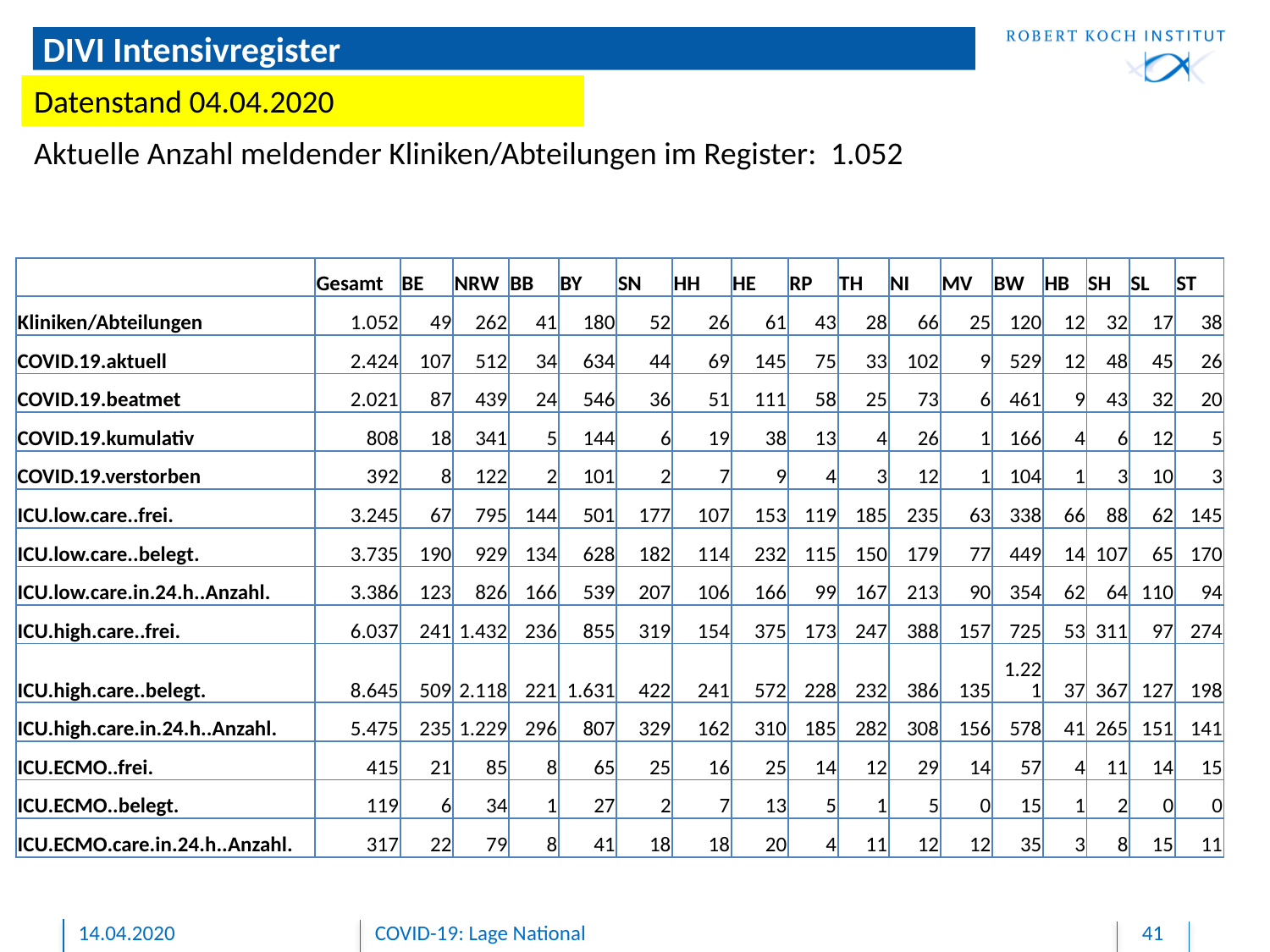

# DIVI Intensivregister
Datenstand 04.04.2020
Aktuelle Anzahl meldender Kliniken/Abteilungen im Register:  1.052
|  | Gesamt | BE | NRW | BB | BY | SN | HH | HE | RP | TH | NI | MV | BW | HB | SH | SL | ST |
| --- | --- | --- | --- | --- | --- | --- | --- | --- | --- | --- | --- | --- | --- | --- | --- | --- | --- |
| Kliniken/Abteilungen | 1.052 | 49 | 262 | 41 | 180 | 52 | 26 | 61 | 43 | 28 | 66 | 25 | 120 | 12 | 32 | 17 | 38 |
| COVID.19.aktuell | 2.424 | 107 | 512 | 34 | 634 | 44 | 69 | 145 | 75 | 33 | 102 | 9 | 529 | 12 | 48 | 45 | 26 |
| COVID.19.beatmet | 2.021 | 87 | 439 | 24 | 546 | 36 | 51 | 111 | 58 | 25 | 73 | 6 | 461 | 9 | 43 | 32 | 20 |
| COVID.19.kumulativ | 808 | 18 | 341 | 5 | 144 | 6 | 19 | 38 | 13 | 4 | 26 | 1 | 166 | 4 | 6 | 12 | 5 |
| COVID.19.verstorben | 392 | 8 | 122 | 2 | 101 | 2 | 7 | 9 | 4 | 3 | 12 | 1 | 104 | 1 | 3 | 10 | 3 |
| ICU.low.care..frei. | 3.245 | 67 | 795 | 144 | 501 | 177 | 107 | 153 | 119 | 185 | 235 | 63 | 338 | 66 | 88 | 62 | 145 |
| ICU.low.care..belegt. | 3.735 | 190 | 929 | 134 | 628 | 182 | 114 | 232 | 115 | 150 | 179 | 77 | 449 | 14 | 107 | 65 | 170 |
| ICU.low.care.in.24.h..Anzahl. | 3.386 | 123 | 826 | 166 | 539 | 207 | 106 | 166 | 99 | 167 | 213 | 90 | 354 | 62 | 64 | 110 | 94 |
| ICU.high.care..frei. | 6.037 | 241 | 1.432 | 236 | 855 | 319 | 154 | 375 | 173 | 247 | 388 | 157 | 725 | 53 | 311 | 97 | 274 |
| ICU.high.care..belegt. | 8.645 | 509 | 2.118 | 221 | 1.631 | 422 | 241 | 572 | 228 | 232 | 386 | 135 | 1.221 | 37 | 367 | 127 | 198 |
| ICU.high.care.in.24.h..Anzahl. | 5.475 | 235 | 1.229 | 296 | 807 | 329 | 162 | 310 | 185 | 282 | 308 | 156 | 578 | 41 | 265 | 151 | 141 |
| ICU.ECMO..frei. | 415 | 21 | 85 | 8 | 65 | 25 | 16 | 25 | 14 | 12 | 29 | 14 | 57 | 4 | 11 | 14 | 15 |
| ICU.ECMO..belegt. | 119 | 6 | 34 | 1 | 27 | 2 | 7 | 13 | 5 | 1 | 5 | 0 | 15 | 1 | 2 | 0 | 0 |
| ICU.ECMO.care.in.24.h..Anzahl. | 317 | 22 | 79 | 8 | 41 | 18 | 18 | 20 | 4 | 11 | 12 | 12 | 35 | 3 | 8 | 15 | 11 |
14.04.2020
COVID-19: Lage National
41